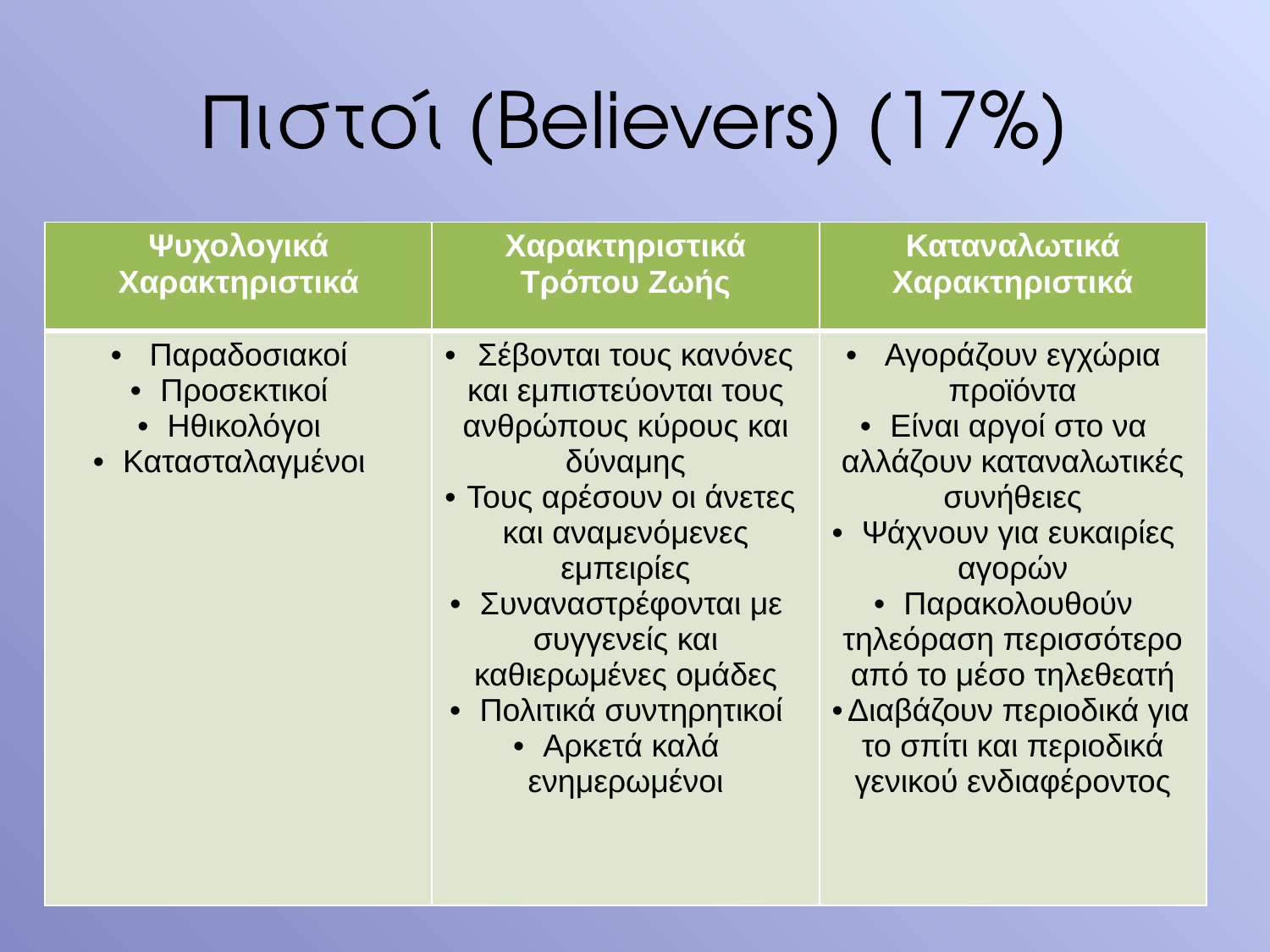

# Πιστοί (Believers) (17%)
| Ψυχολογικά Χαρακτηριστικά | Χαρακτηριστικά Τρόπου Ζωής | Καταναλωτικά Χαρακτηριστικά |
| --- | --- | --- |
| Παραδοσιακοί Προσεκτικοί Ηθικολόγοι Κατασταλαγμένοι | Σέβονται τους κανόνες και εμπιστεύονται τους ανθρώπους κύρους και δύναμης Τους αρέσουν οι άνετες και αναμενόμενες εμπειρίες Συναναστρέφονται με συγγενείς και καθιερωμένες ομάδες Πολιτικά συντηρητικοί Αρκετά καλά ενημερωμένοι | Αγοράζουν εγχώρια προϊόντα Είναι αργοί στο να αλλάζουν καταναλωτικές συνήθειες Ψάχνουν για ευκαιρίες αγορών Παρακολουθούν τηλεόραση περισσότερο από το μέσο τηλεθεατή Διαβάζουν περιοδικά για το σπίτι και περιοδικά γενικού ενδιαφέροντος |